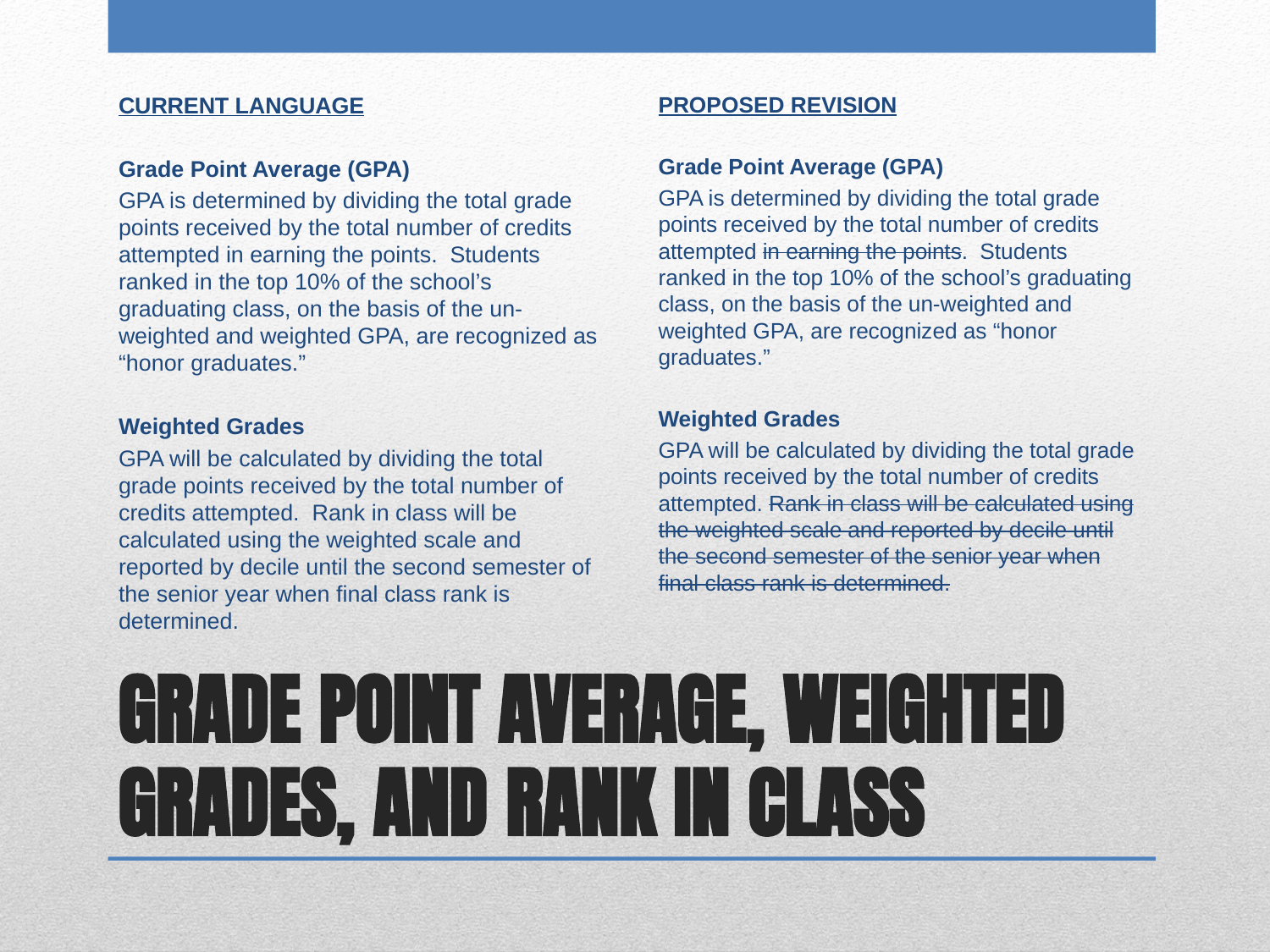

CURRENT LANGUAGE

Grade Point Average (GPA)
GPA is determined by dividing the total grade points received by the total number of credits attempted in earning the points.  Students ranked in the top 10% of the school’s graduating class, on the basis of the un-weighted and weighted GPA, are recognized as “honor graduates.”

Weighted Grades
GPA will be calculated by dividing the total grade points received by the total number of credits attempted.  Rank in class will be calculated using the weighted scale and reported by decile until the second semester of the senior year when final class rank is determined.

PROPOSED REVISION

Grade Point Average (GPA)
GPA is determined by dividing the total grade points received by the total number of credits attempted in earning the points.  Students ranked in the top 10% of the school’s graduating class, on the basis of the un-weighted and weighted GPA, are recognized as “honor graduates.”

Weighted Grades
GPA will be calculated by dividing the total grade points received by the total number of credits attempted. Rank in class will be calculated using the weighted scale and reported by decile until the second semester of the senior year when final class rank is determined.

# GRADE POINT AVERAGE, WEIGHTED GRADES, AND RANK IN CLASS